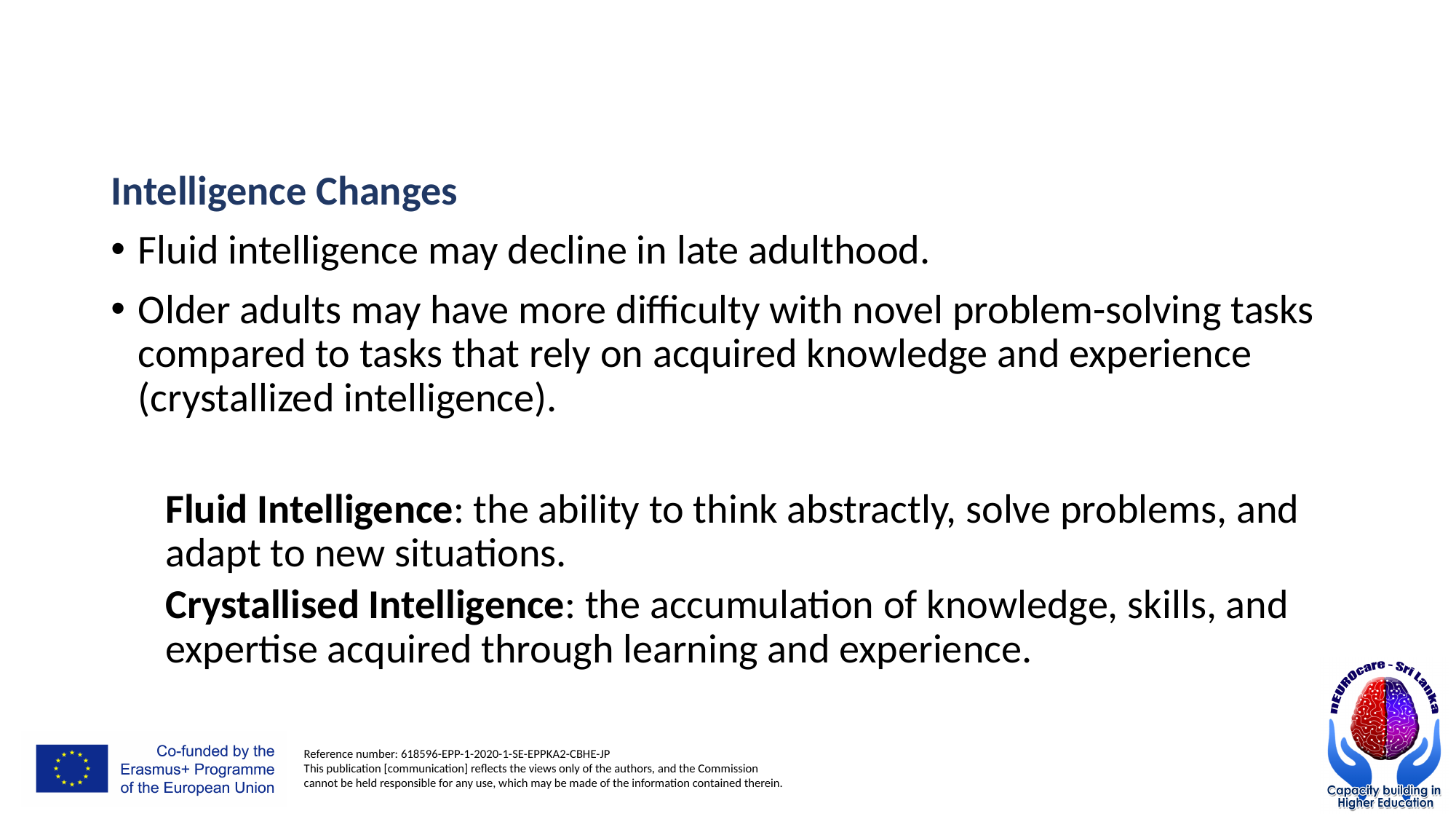

#
Intelligence Changes
Fluid intelligence may decline in late adulthood.
Older adults may have more difficulty with novel problem-solving tasks compared to tasks that rely on acquired knowledge and experience (crystallized intelligence).

Fluid Intelligence: the ability to think abstractly, solve problems, and adapt to new situations.
Crystallised Intelligence: the accumulation of knowledge, skills, and expertise acquired through learning and experience.